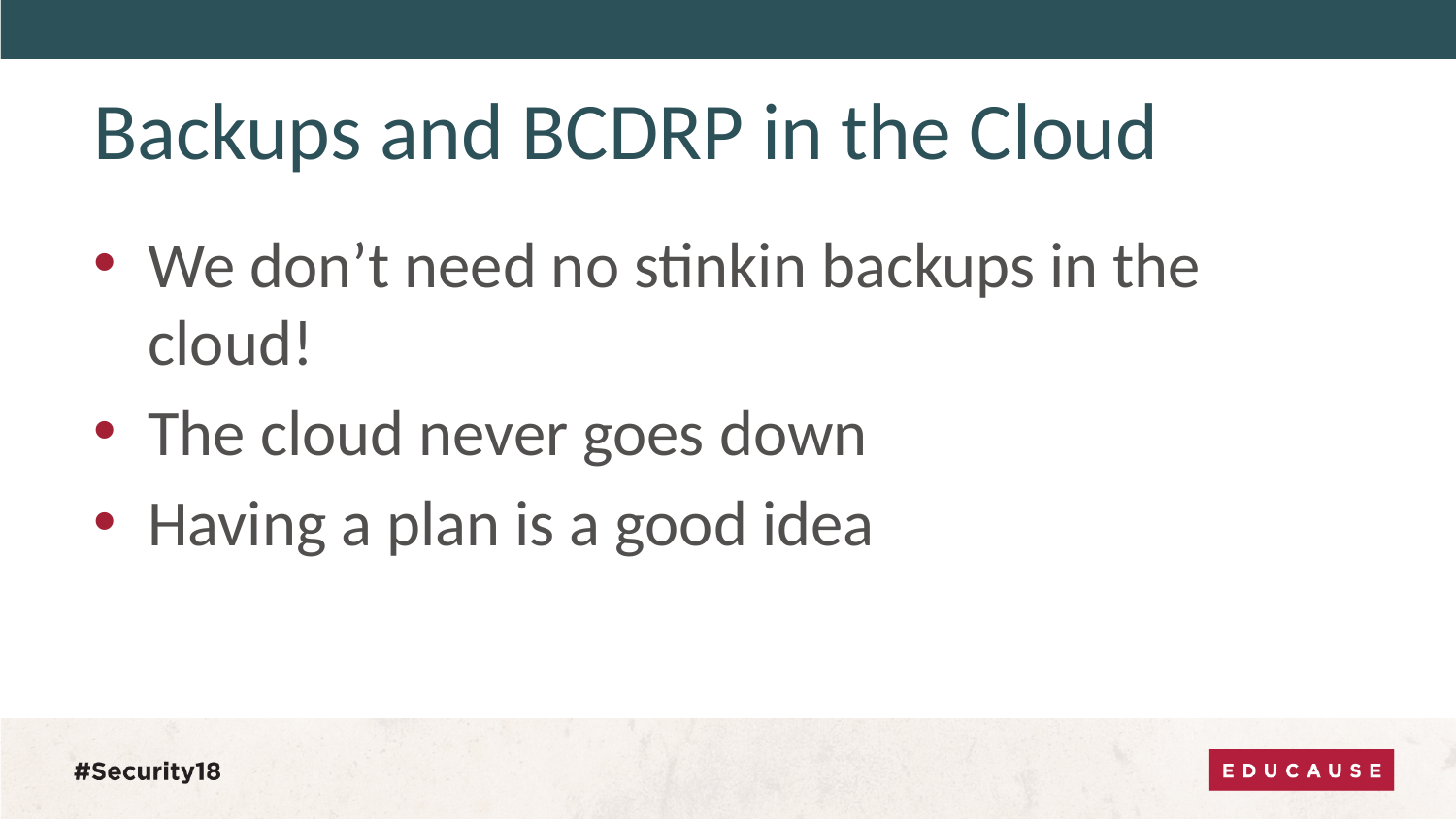

# Backups and BCDRP in the Cloud
We don’t need no stinkin backups in the cloud!
The cloud never goes down
Having a plan is a good idea